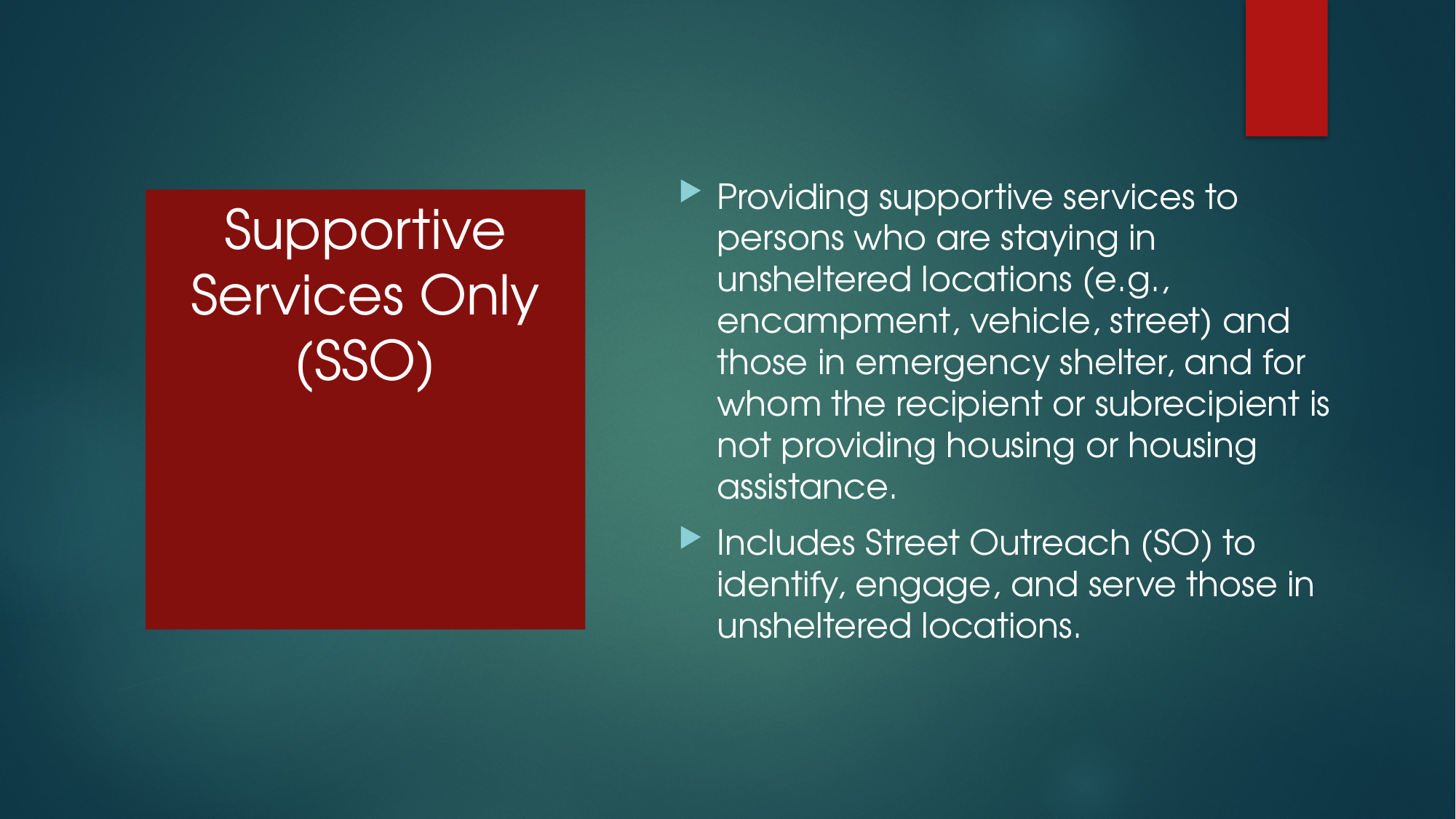

Providing supportive services to persons who are staying in unsheltered locations (e.g., encampment, vehicle, street) and those in emergency shelter, and for whom the recipient or subrecipient is not providing housing or housing assistance.
Includes Street Outreach (SO) to identify, engage, and serve those in unsheltered locations.
# Supportive Services Only (SSO)